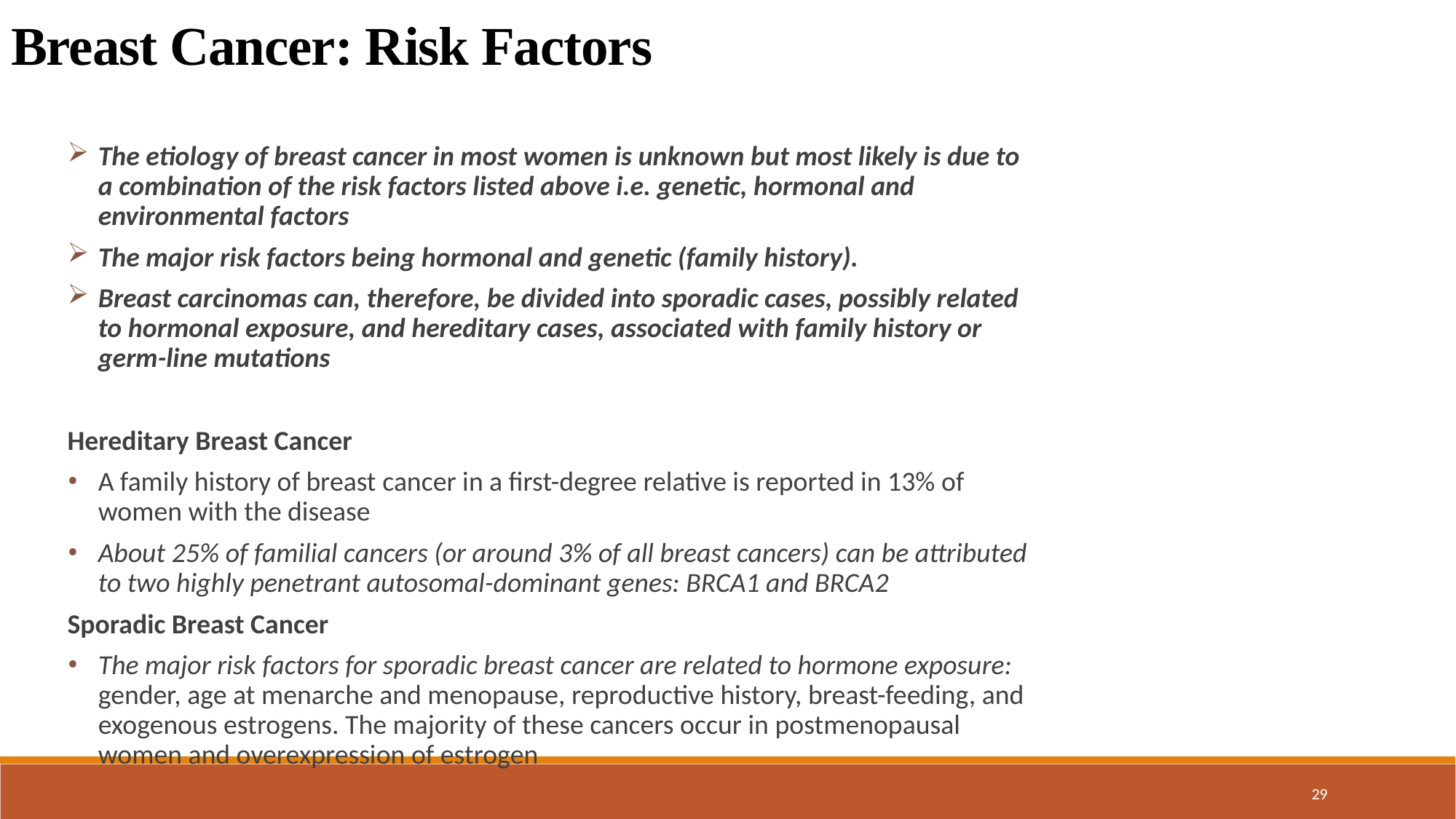

Breast Cancer: Risk Factors
The etiology of breast cancer in most women is unknown but most likely is due to a combination of the risk factors listed above i.e. genetic, hormonal and environmental factors
The major risk factors being hormonal and genetic (family history).
Breast carcinomas can, therefore, be divided into sporadic cases, possibly related to hormonal exposure, and hereditary cases, associated with family history or germ-line mutations

Hereditary Breast Cancer
A family history of breast cancer in a first-degree relative is reported in 13% of women with the disease
About 25% of familial cancers (or around 3% of all breast cancers) can be attributed to two highly penetrant autosomal-dominant genes: BRCA1 and BRCA2
Sporadic Breast Cancer
The major risk factors for sporadic breast cancer are related to hormone exposure: gender, age at menarche and menopause, reproductive history, breast-feeding, and exogenous estrogens. The majority of these cancers occur in postmenopausal women and overexpression of estrogen

29